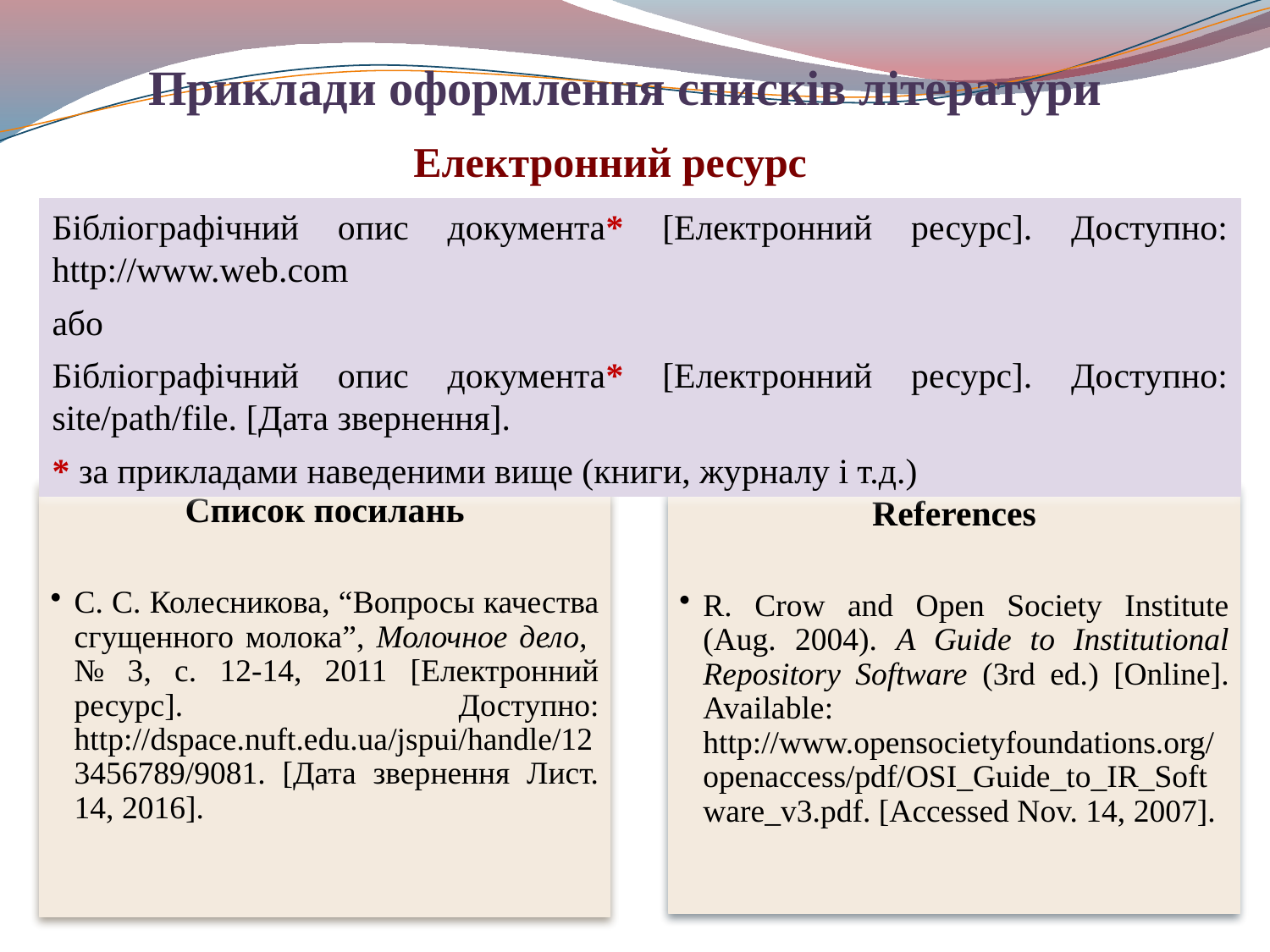

Приклади оформлення списків літератури
Електронний ресурс
Бібліографічний опис документа* [Електронний ресурс]. Доступно: http://www.web.com
або
Бібліографічний опис документа* [Електронний ресурс]. Доступно: site/path/file. [Дата звернення].
* за прикладами наведеними вище (книги, журналу і т.д.)
Список посилань

С. С. Колесникова, “Вопросы качества сгущенного молока”, Молочное дело,  № 3, с. 12-14, 2011 [Електронний ресурс]. Доступно: http://dspace.nuft.edu.ua/jspui/handle/123456789/9081. [Дата звернення Лист. 14, 2016].

References

R. Crow and Open Society Institute (Aug. 2004). A Guide to Institutional Repository Software (3rd ed.) [Online]. Available: http://www.opensocietyfoundations.org/openaccess/pdf/OSI_Guide_to_IR_Software_v3.pdf. [Accessed Nov. 14, 2007].